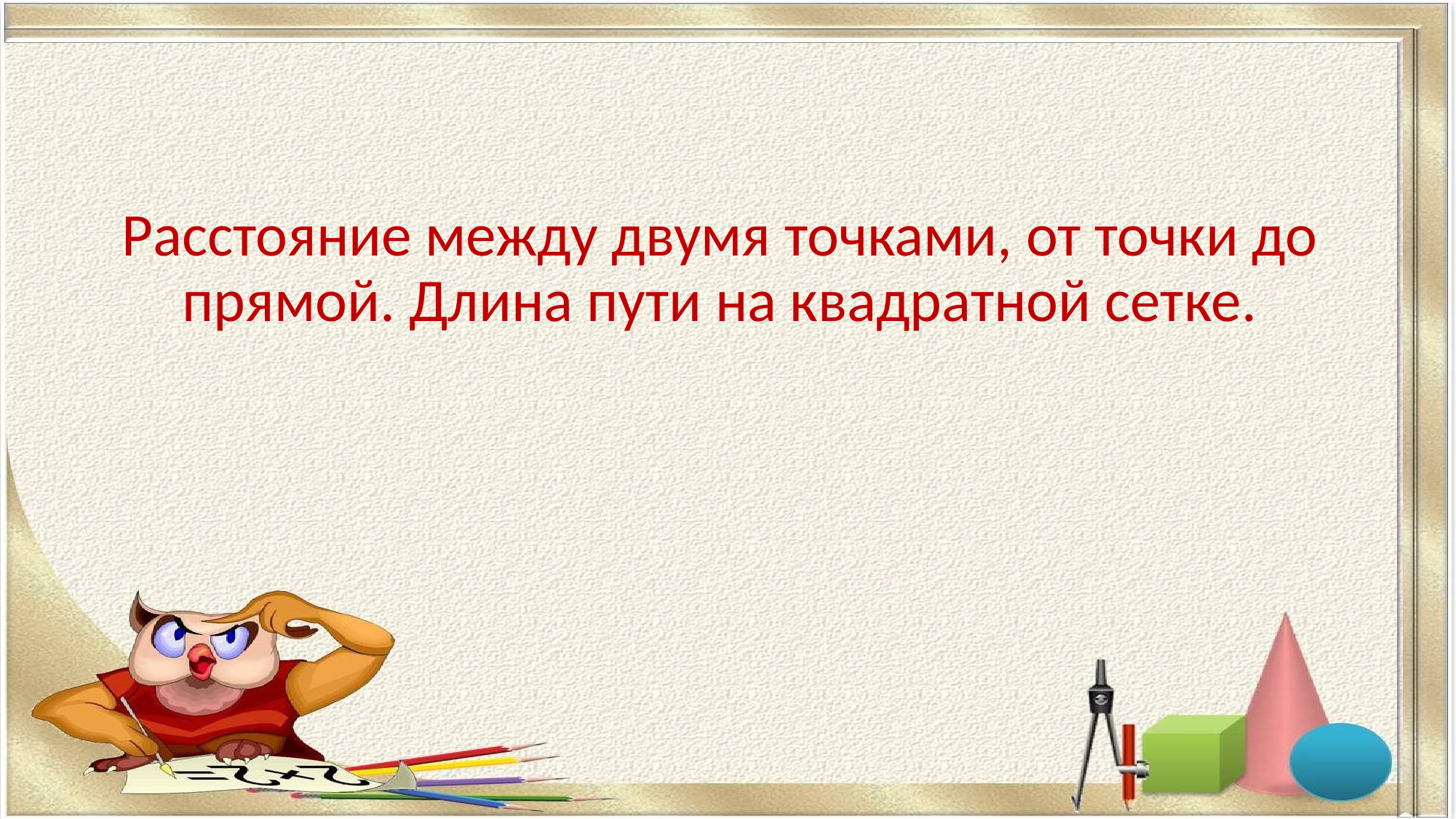

# Расстояние между двумя точками, от точки до прямой. Длина пути на квадратной сетке.